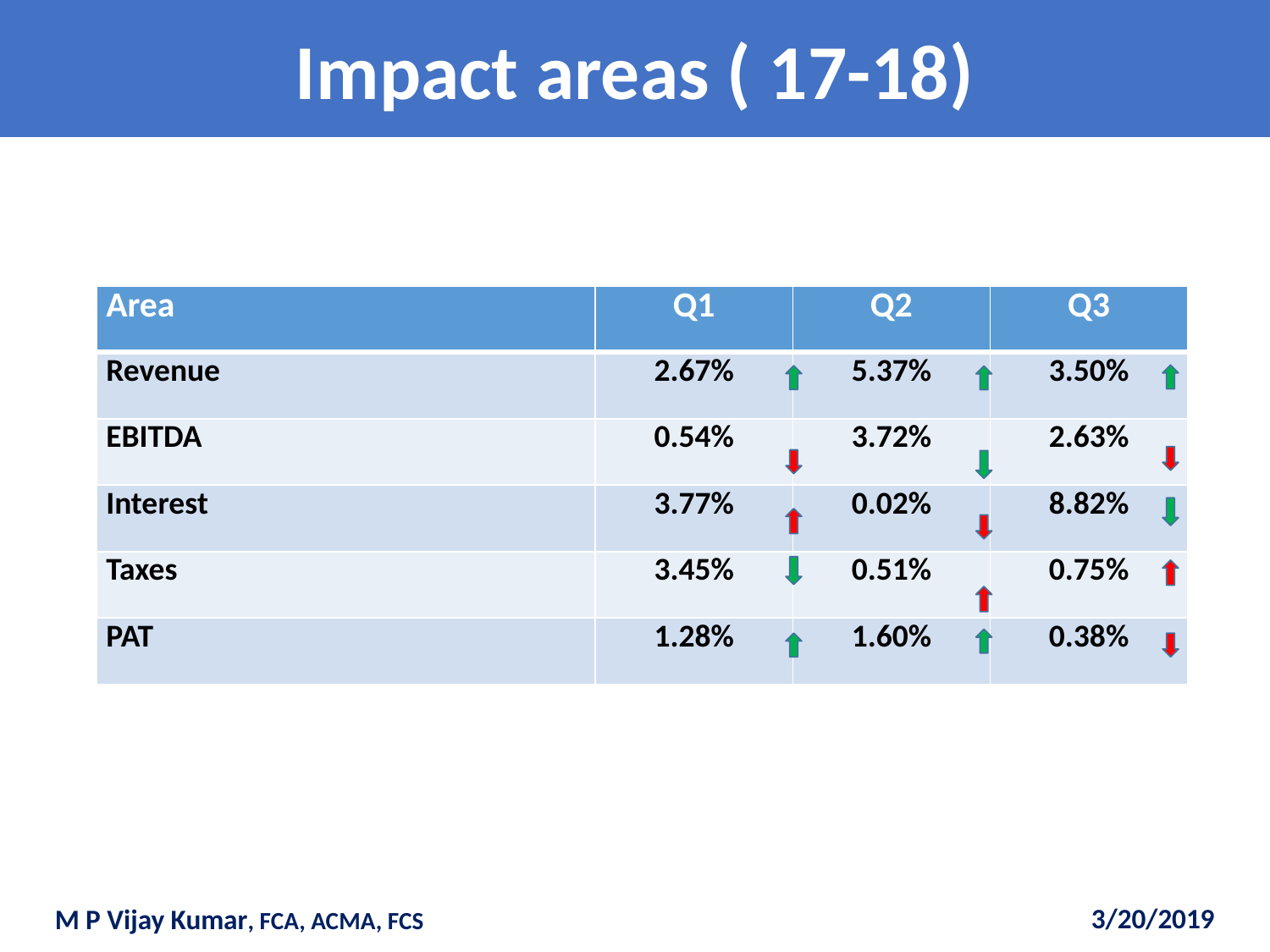

# Impact areas ( 17-18)
| Area | Q1 | Q2 | Q3 |
| --- | --- | --- | --- |
| Revenue | 2.67% | 5.37% | 3.50% |
| EBITDA | 0.54% | 3.72% | 2.63% |
| Interest | 3.77% | 0.02% | 8.82% |
| Taxes | 3.45% | 0.51% | 0.75% |
| PAT | 1.28% | 1.60% | 0.38% |

3/20/2019
M P Vijay Kumar, FCA, ACMA, FCS